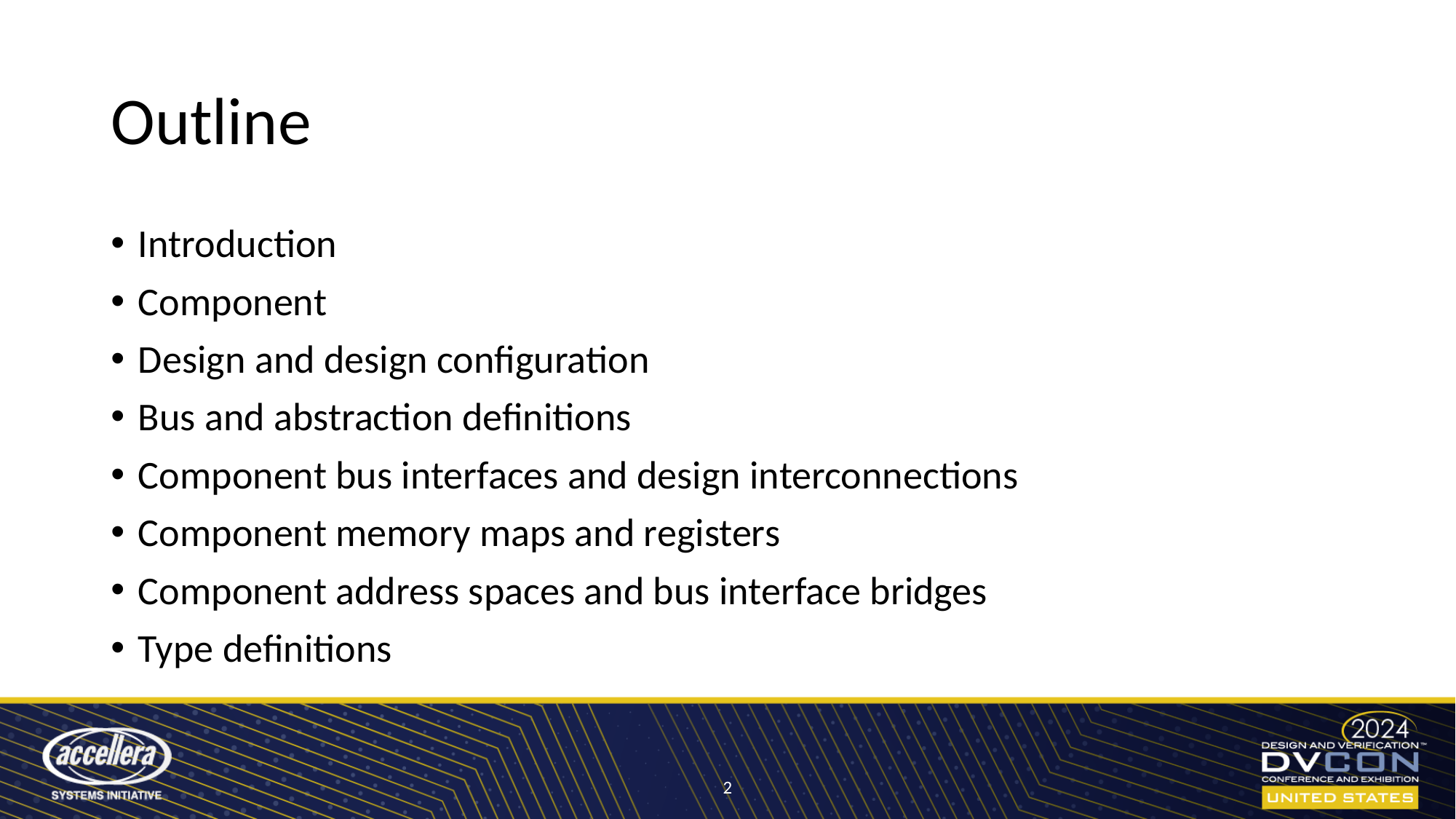

# Outline
Introduction
Component
Design and design configuration
Bus and abstraction definitions
Component bus interfaces and design interconnections
Component memory maps and registers
Component address spaces and bus interface bridges
Type definitions
2